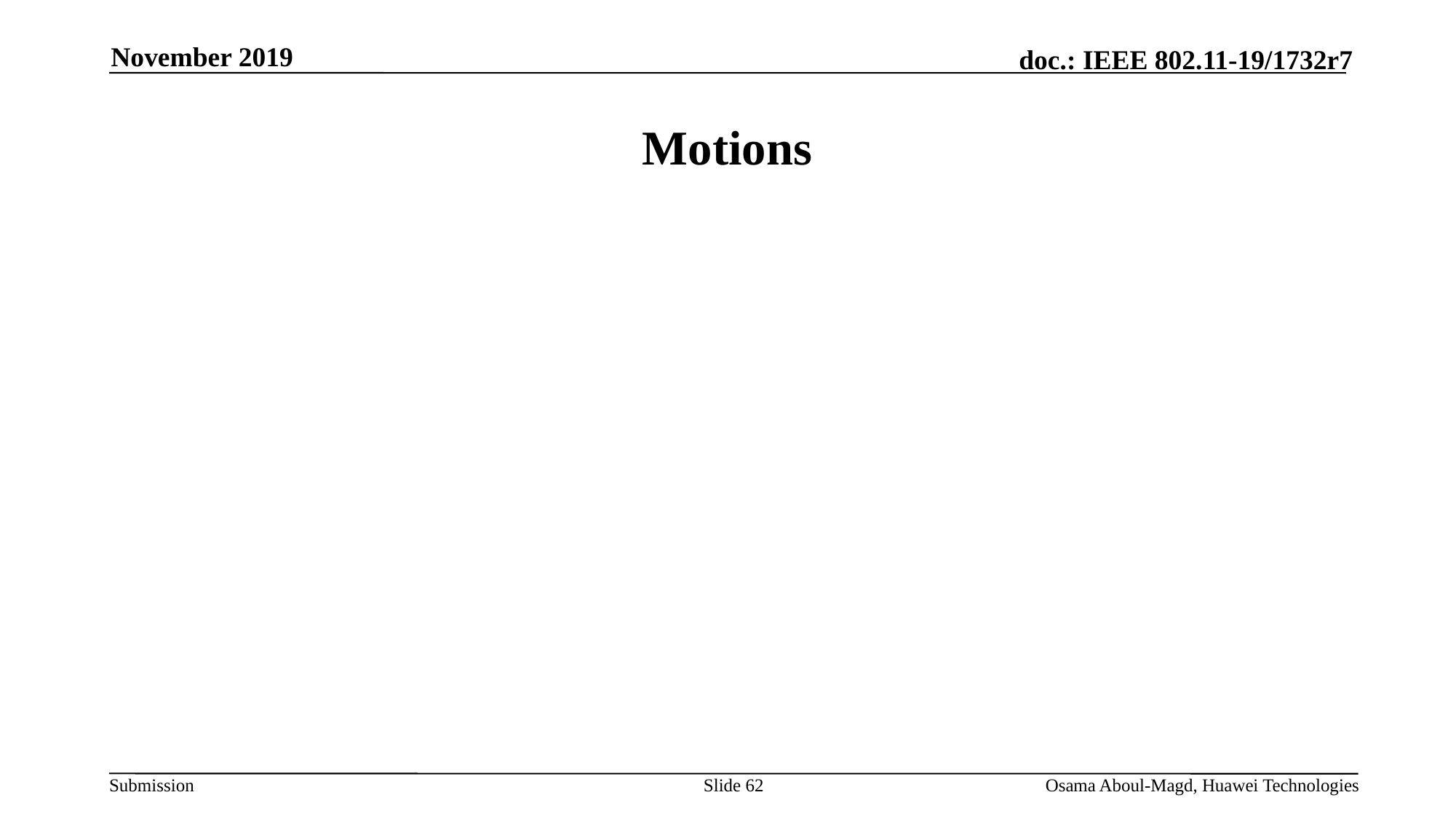

November 2019
# Motions

Slide 62
Osama Aboul-Magd, Huawei Technologies